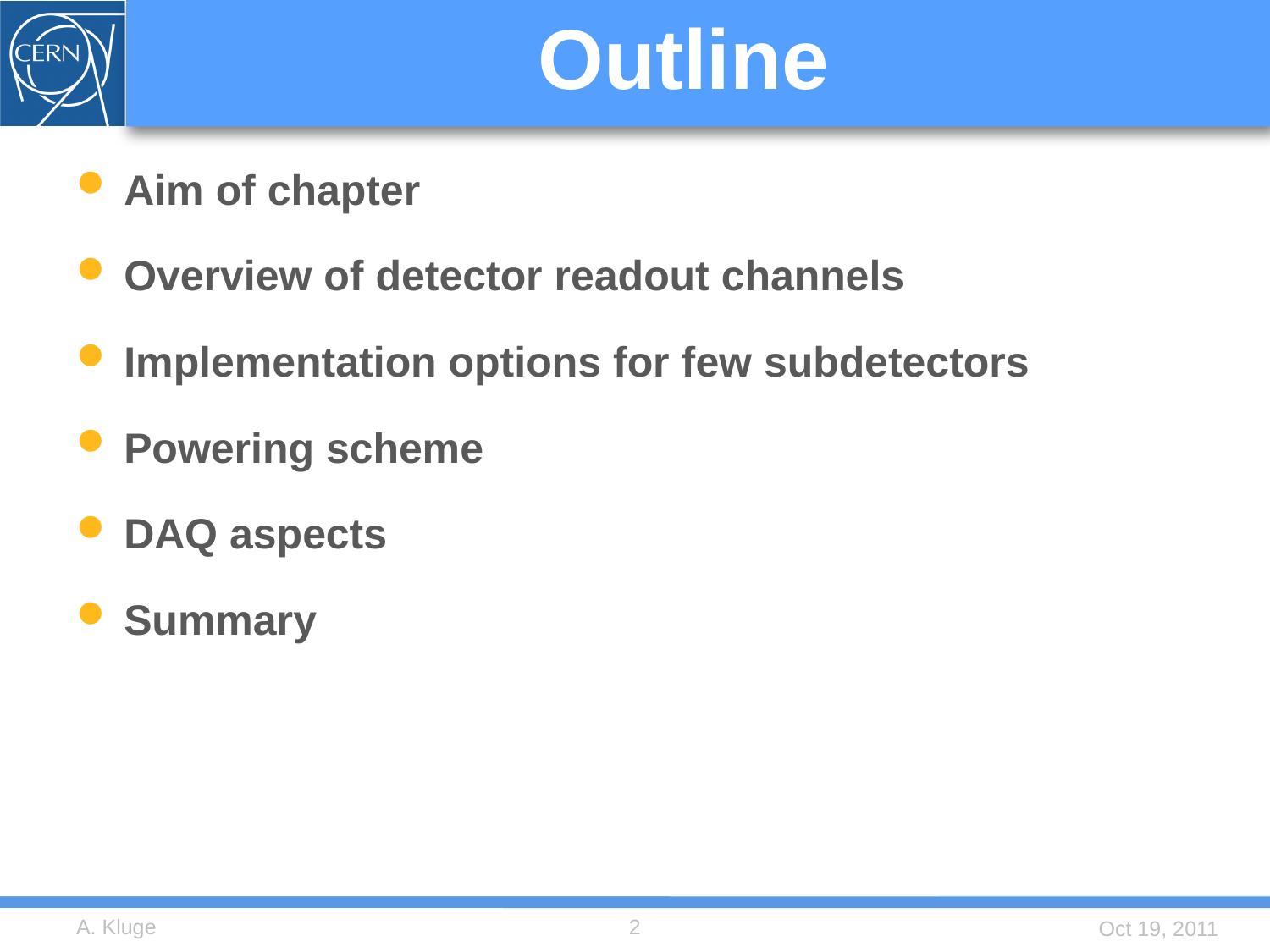

# Outline
Aim of chapter
Overview of detector readout channels
Implementation options for few subdetectors
Powering scheme
DAQ aspects
Summary
A. Kluge
2